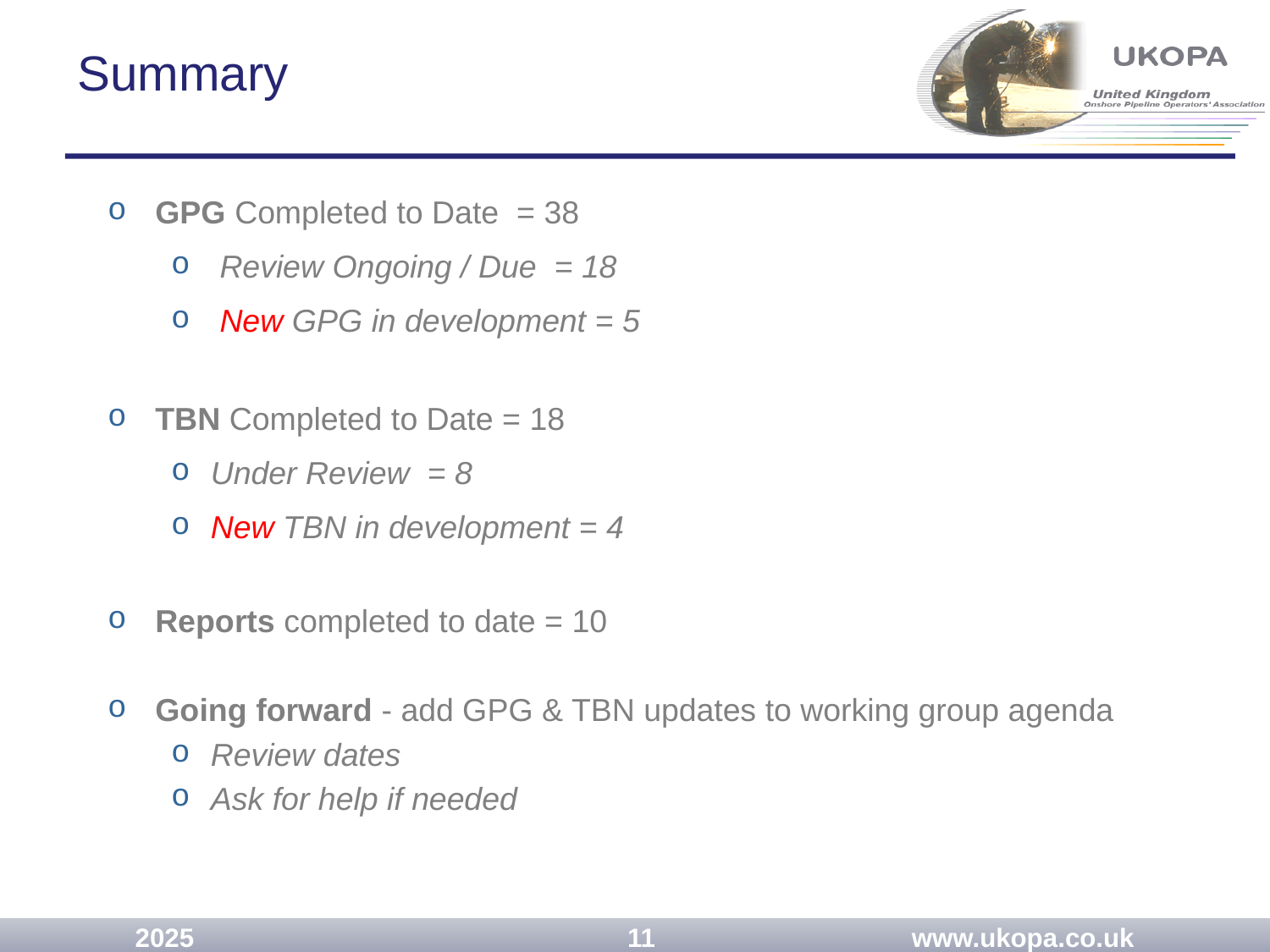

# Summary
GPG Completed to Date  = 38
 Review Ongoing / Due  = 18
 New GPG in development = 5

TBN Completed to Date = 18
Under Review  = 8
New TBN in development = 4

Reports completed to date = 10

Going forward - add GPG & TBN updates to working group agenda
Review dates
Ask for help if needed